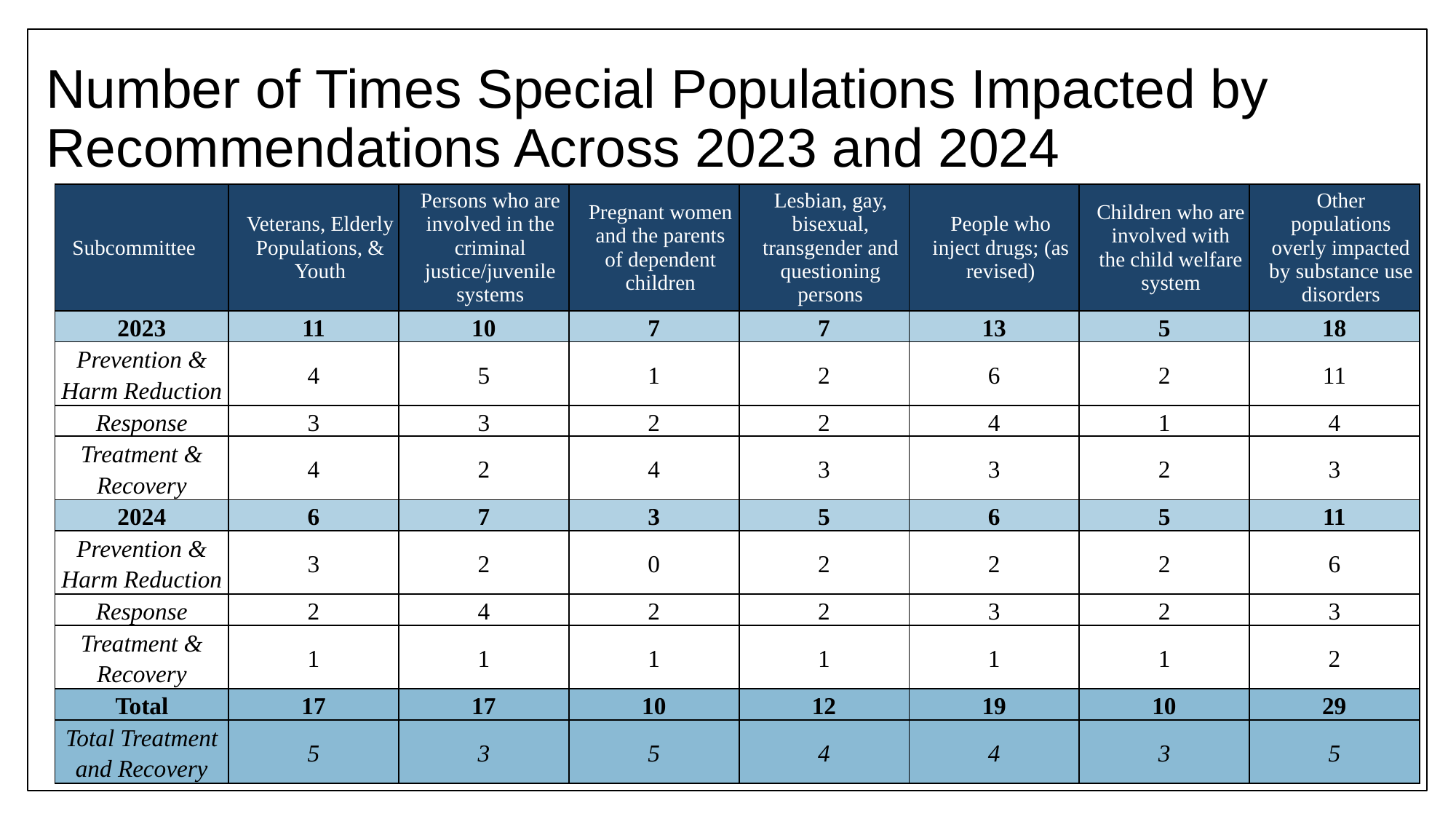

# Number of Times Special Populations Impacted by Recommendations Across 2023 and 2024
| Subcommittee | Veterans, Elderly Populations, & Youth | Persons who are involved in the criminal justice/juvenile systems | Pregnant women and the parents of dependent children | Lesbian, gay, bisexual, transgender and questioning persons | People who inject drugs; (as revised) | Children who are involved with the child welfare system | Other populations overly impacted by substance use disorders |
| --- | --- | --- | --- | --- | --- | --- | --- |
| 2023 | 11 | 10 | 7 | 7 | 13 | 5 | 18 |
| Prevention & Harm Reduction | 4 | 5 | 1 | 2 | 6 | 2 | 11 |
| Response | 3 | 3 | 2 | 2 | 4 | 1 | 4 |
| Treatment & Recovery | 4 | 2 | 4 | 3 | 3 | 2 | 3 |
| 2024 | 6 | 7 | 3 | 5 | 6 | 5 | 11 |
| Prevention & Harm Reduction | 3 | 2 | 0 | 2 | 2 | 2 | 6 |
| Response | 2 | 4 | 2 | 2 | 3 | 2 | 3 |
| Treatment & Recovery | 1 | 1 | 1 | 1 | 1 | 1 | 2 |
| Total | 17 | 17 | 10 | 12 | 19 | 10 | 29 |
| Total Treatment and Recovery | 5 | 3 | 5 | 4 | 4 | 3 | 5 |